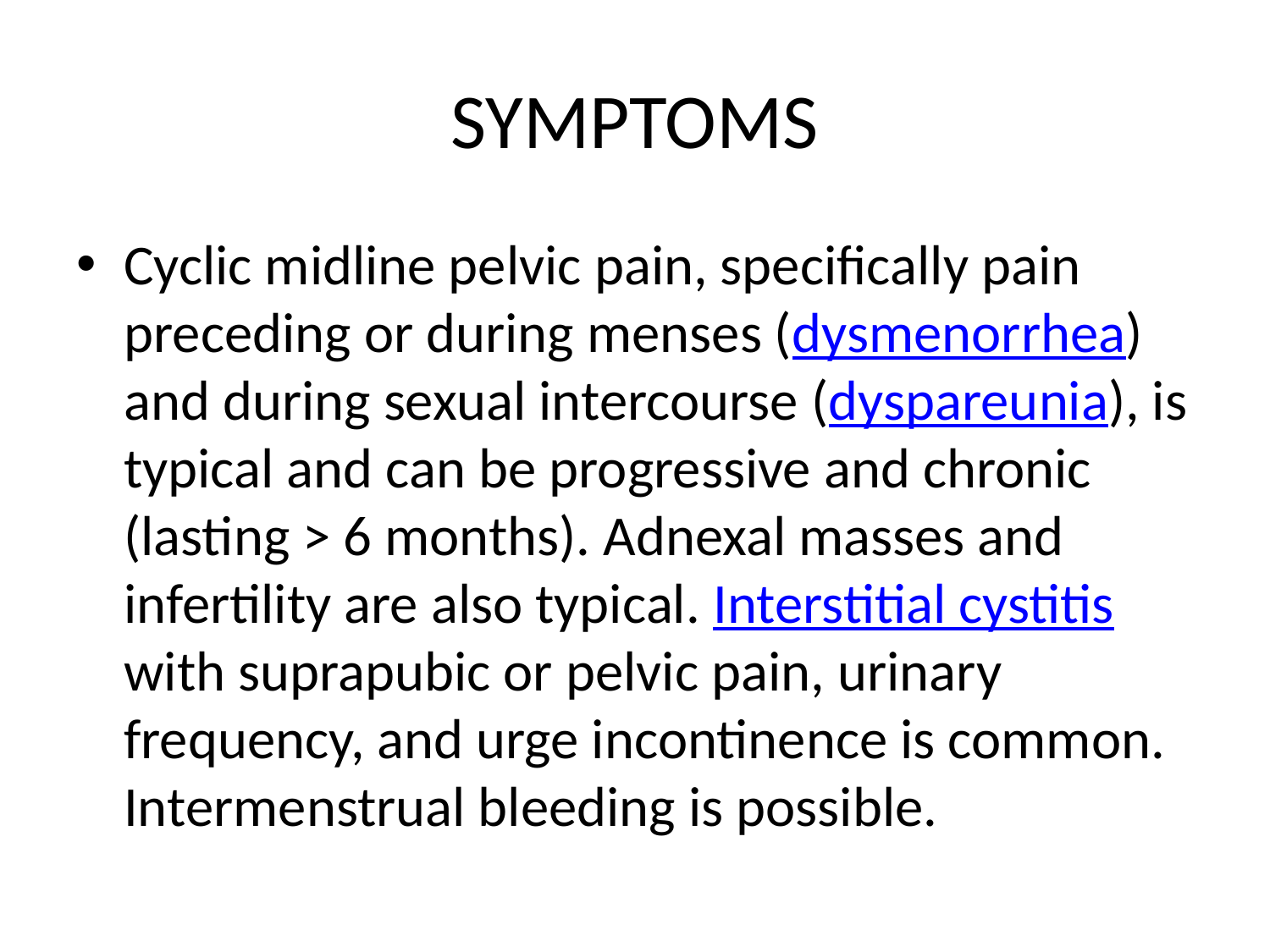

# SYMPTOMS
Cyclic midline pelvic pain, specifically pain preceding or during menses (dysmenorrhea) and during sexual intercourse (dyspareunia), is typical and can be progressive and chronic (lasting > 6 months). Adnexal masses and infertility are also typical. Interstitial cystitis with suprapubic or pelvic pain, urinary frequency, and urge incontinence is common. Intermenstrual bleeding is possible.